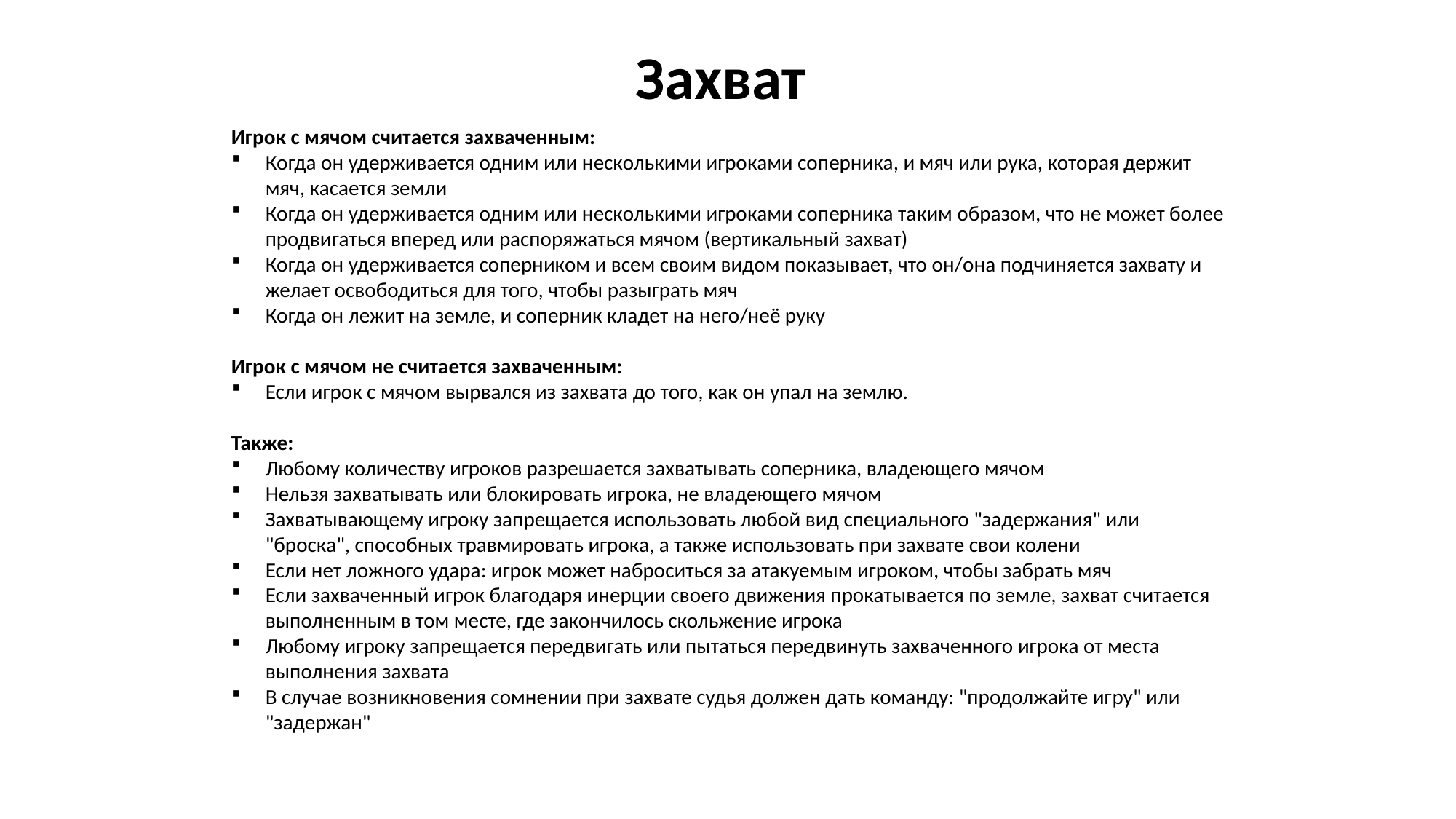

Захват
Игрок с мячом считается захваченным:
Когда он удерживается одним или несколькими игроками соперника, и мяч или рука, которая держит мяч, касается земли
Когда он удерживается одним или несколькими игроками соперника та­ким образом, что не может более продвигаться вперед или распоря­жаться мячом (вертикальный захват)
Когда он удерживается соперником и всем своим видом показывает, что он/она подчиняется захвату и желает осво­бодиться для того, чтобы разыграть мяч
Когда он лежит на земле, и соперник кладет на него/неё руку

Игрок с мячом не считается захваченным:
Если игрок с мячом вырвался из захва­та до того, как он упал на землю.

Также:
Любому количеству игроков разрешается захваты­вать соперника, владеющего мячом
Нельзя захватывать или блокировать игрока, не владеющего мячом
Захватывающему игроку запрещается исполь­зовать любой вид специального "задержа­ния" или "броска", способных травмировать игрока, а также использовать при захвате свои колени
Если нет ложного удара: игрок может наброситься за атакуемым игроком, чтобы забрать мяч
Если захваченный игрок благодаря инерции своего движения прокатывается по земле, за­хват считается выполненным в том месте, где закончилось скольжение игрока
Любому игроку запрещается передвигать или пытаться передвинуть захваченного игрока от места выполнения захвата
В случае возникновения сомнении при захвате судья должен дать команду: "продолжайте иг­ру" или "задержан"